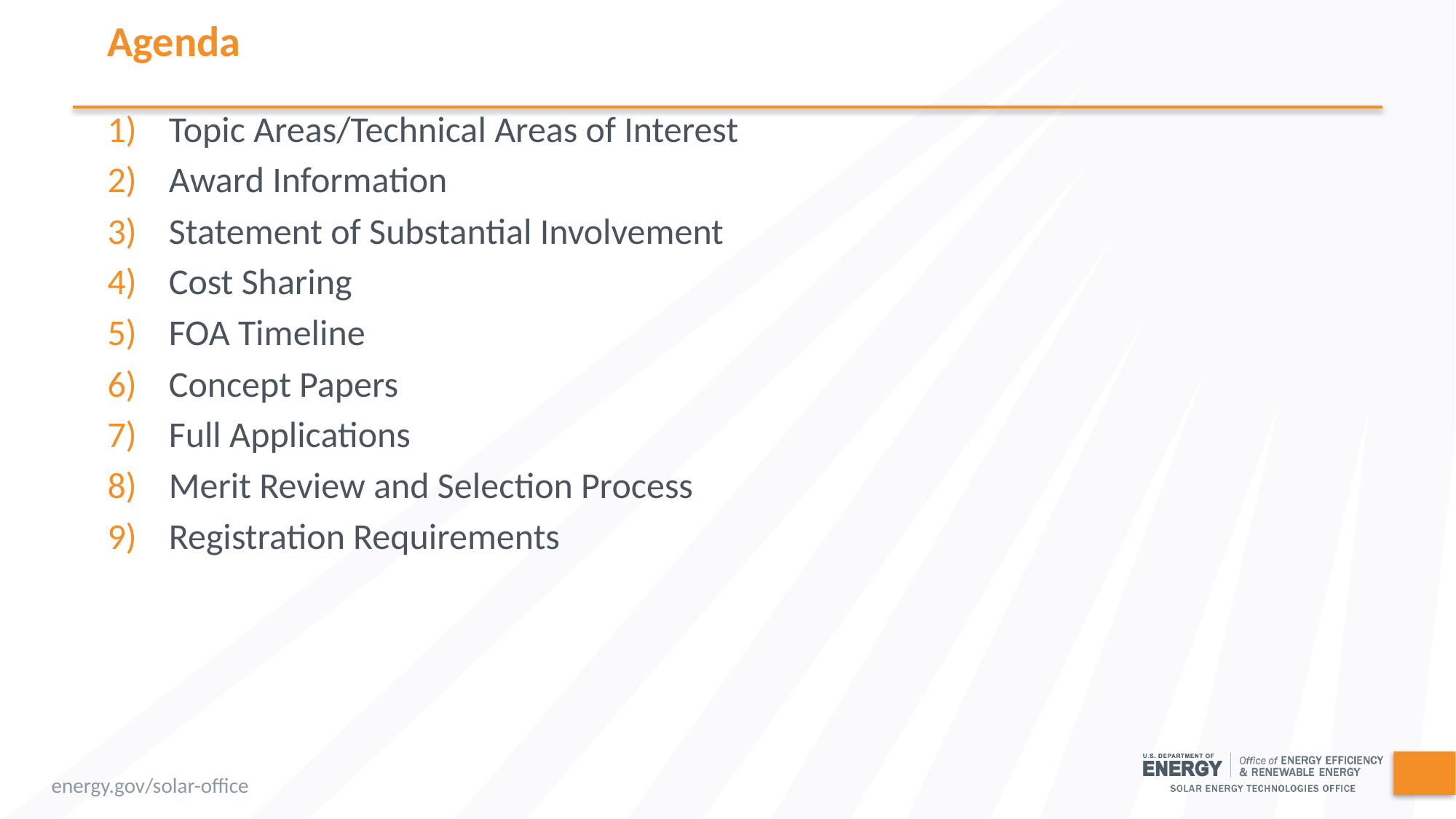

# Agenda
Topic Areas/Technical Areas of Interest
Award Information
Statement of Substantial Involvement
Cost Sharing
FOA Timeline
Concept Papers
Full Applications
Merit Review and Selection Process
Registration Requirements